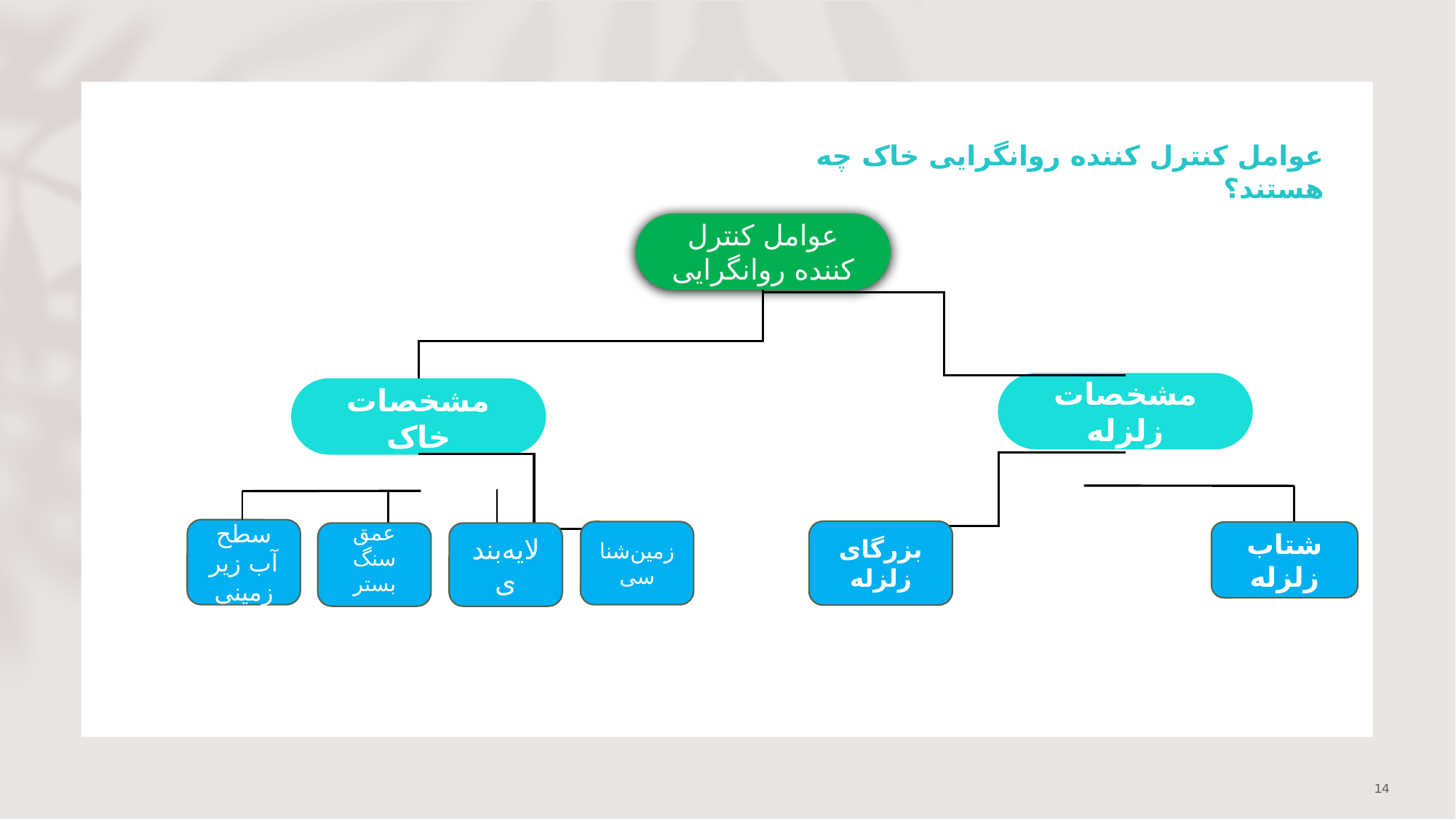

عوامل کنترل کننده روانگرایی خاک چه هستند؟
عوامل کنترل کننده روانگرایی
مشخصات زلزله

مشخصات خاک
سطح آب زیر زمینی
بزرگای زلزله

زمین‌شناسی

شتاب زلزله

عمق سنگ بستر

لایه‌بندی

14